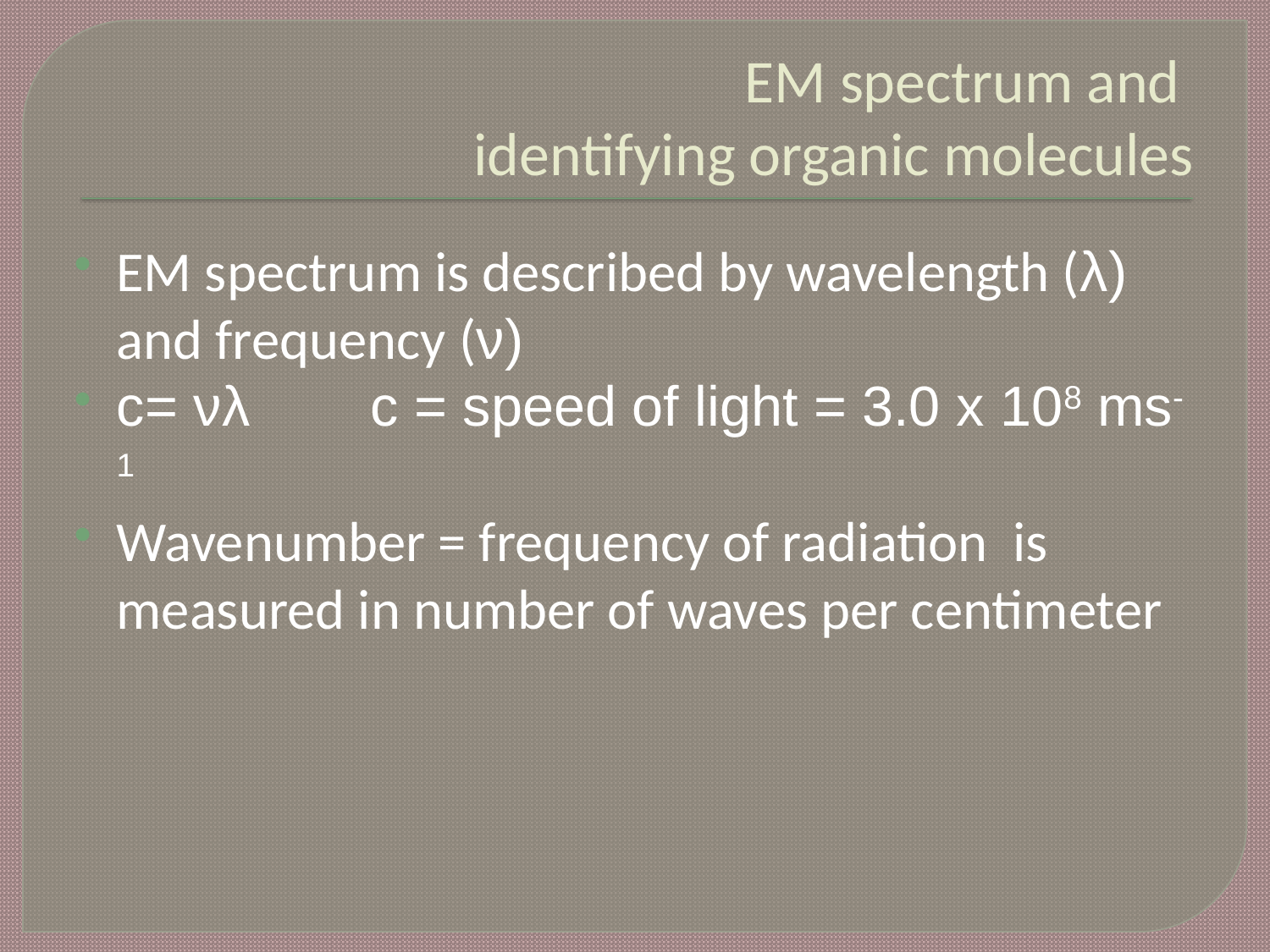

# EM spectrum and identifying organic molecules
EM spectrum is described by wavelength (λ) and frequency (ν)
c= νλ 	c = speed of light = 3.0 x 108 ms-1
Wavenumber = frequency of radiation  is measured in number of waves per centimeter